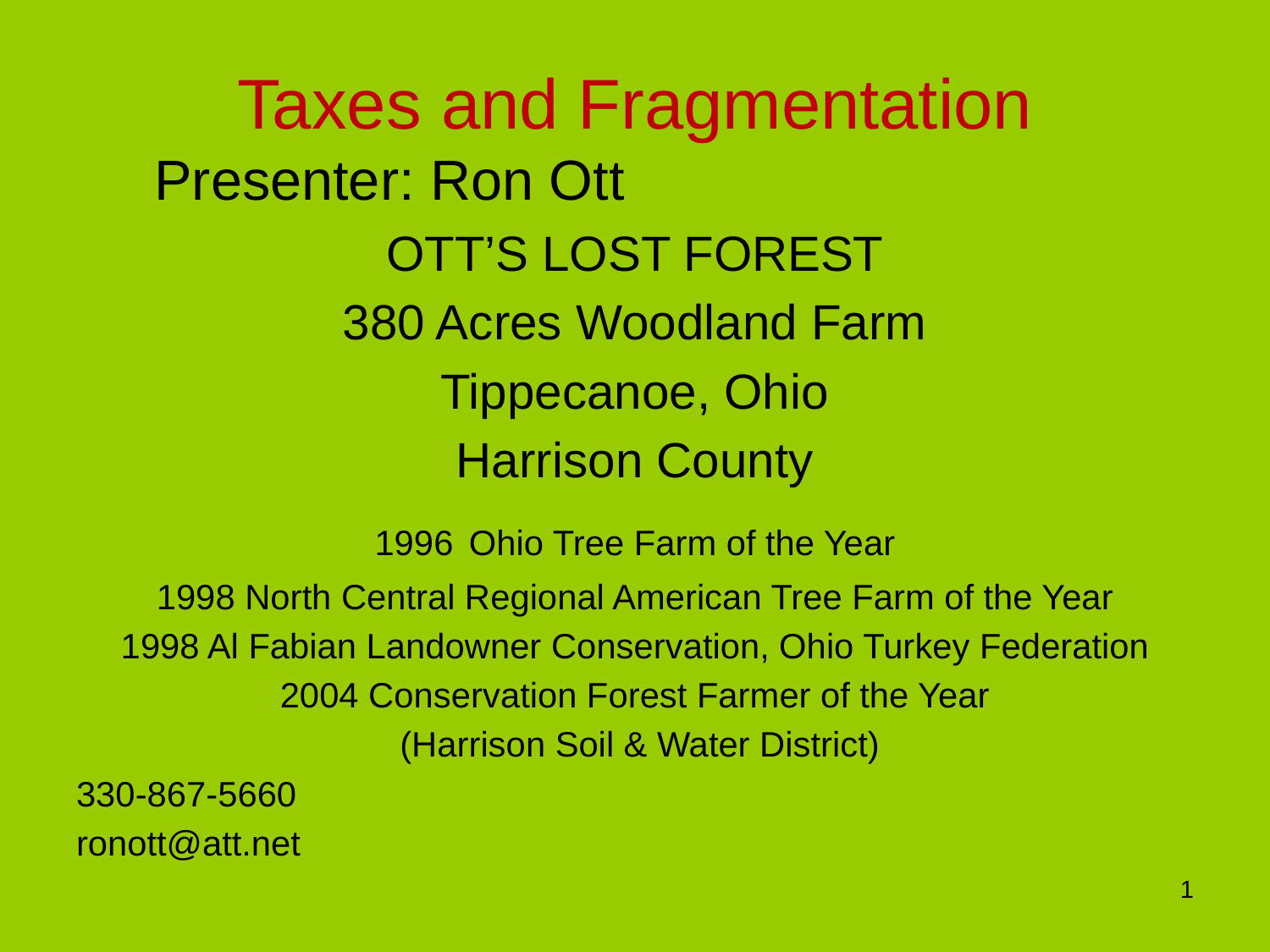

# Taxes and Fragmentation
     Presenter: Ron Ott
OTT’S LOST FOREST
380 Acres Woodland Farm
Tippecanoe, Ohio
Harrison County
1996 Ohio Tree Farm of the Year
1998 North Central Regional American Tree Farm of the Year
1998 Al Fabian Landowner Conservation, Ohio Turkey Federation
2004 Conservation Forest Farmer of the Year
 (Harrison Soil & Water District)
330-867-5660
ronott@att.net
1